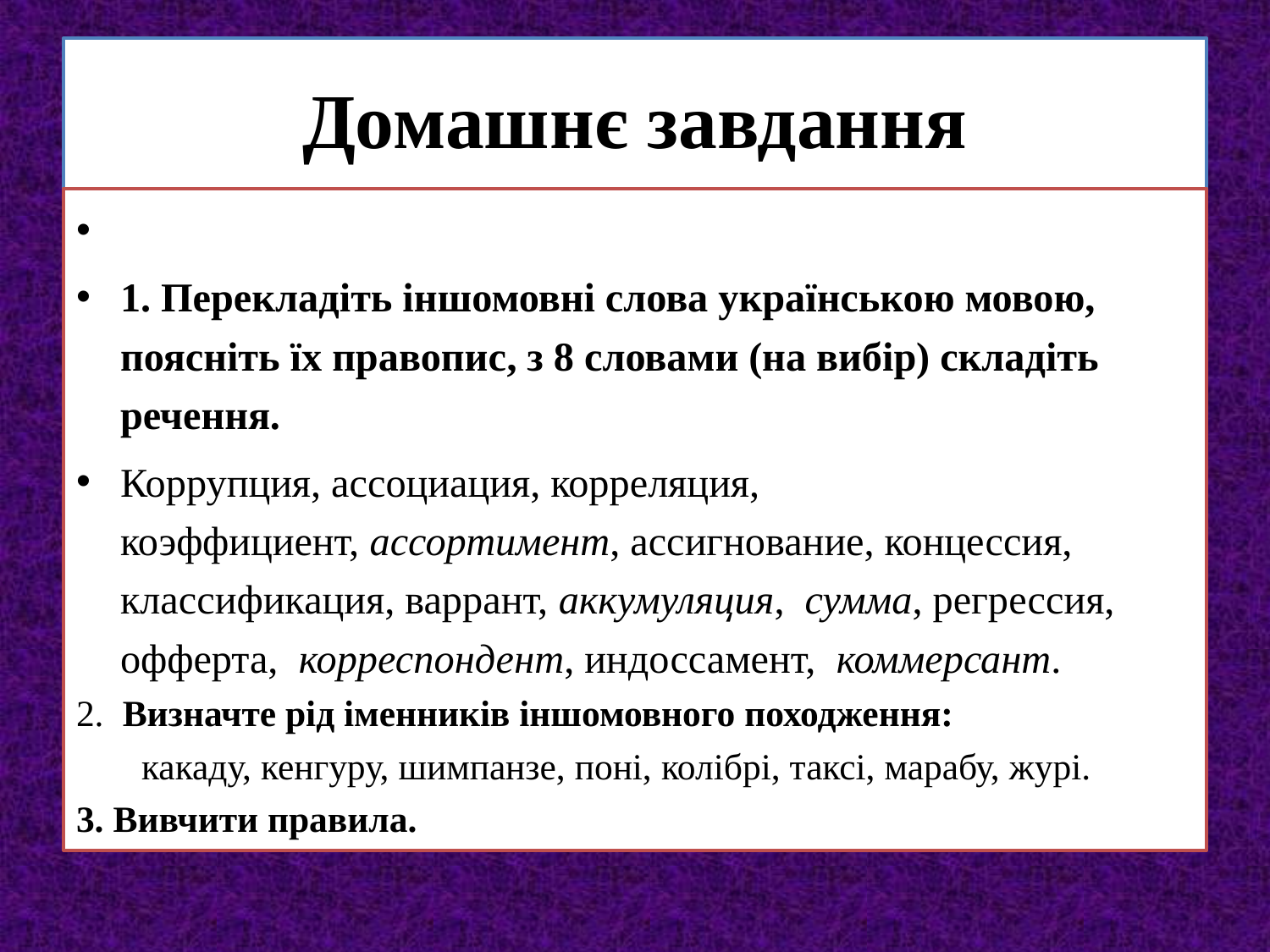

# Домашнє завдання

1. Перекладіть іншомовні слова українською мовою, поясніть їх правопис, з 8 словами (на вибір) складіть речення.
Коррупция, ассоциация, корреляция, коэффициент, ассортимент, ассигнование, концессия, классификация, варрант, аккумуляция,  сумма, регрессия, офферта,  корреспондент, индоссамент,  коммерсант.
2.  Визначте рід іменників іншомовного походження:
       какаду, кенгуру, шимпанзе, поні, колібрі, таксі, марабу, журі.
3. Вивчити правила.